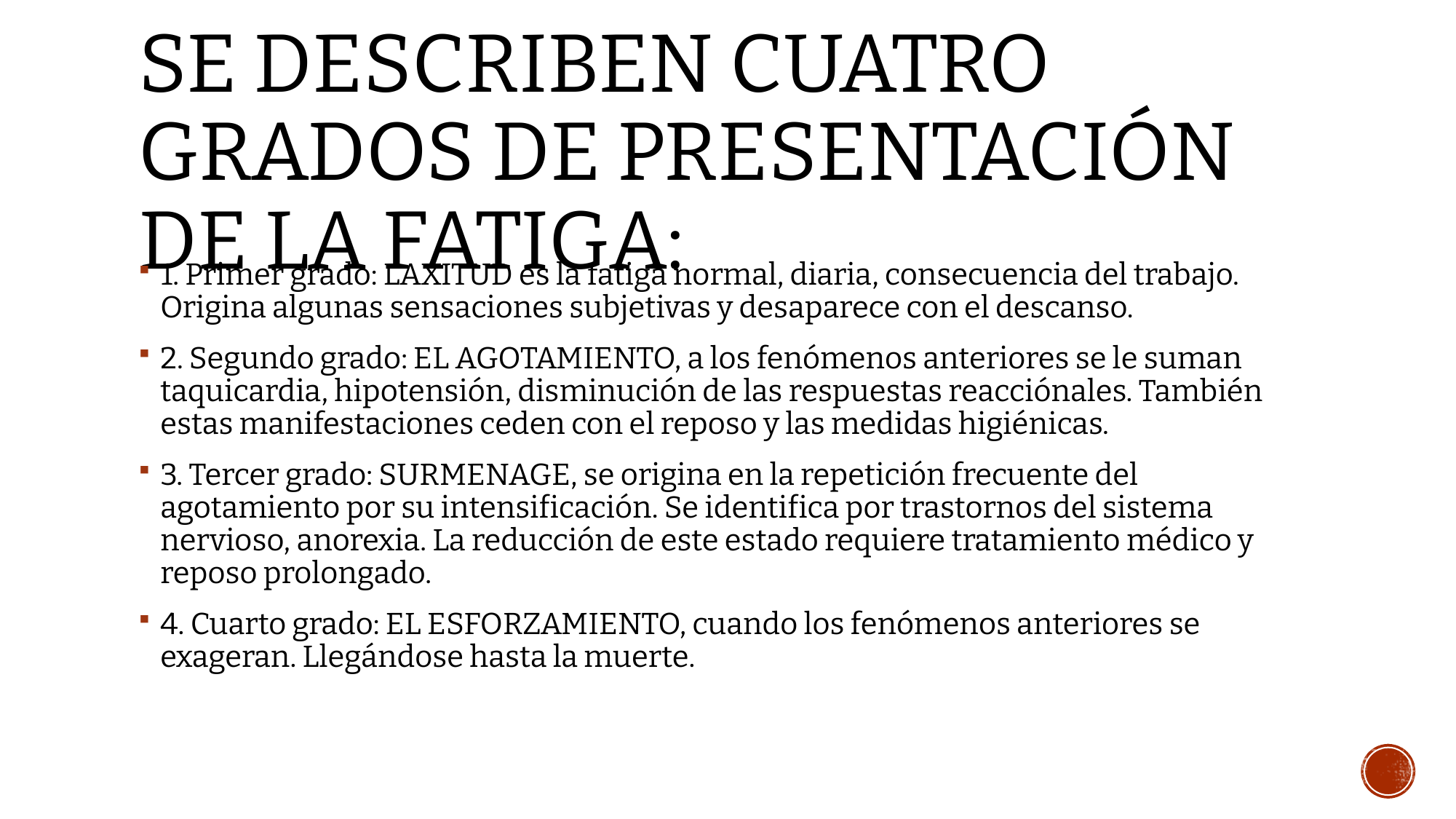

# Se describen cuatro grados de presentación de la fatiga:
1. Primer grado: LAXITUD es la fatiga normal, diaria, consecuencia del trabajo. Origina algunas sensaciones subjetivas y desaparece con el descanso.
2. Segundo grado: EL AGOTAMIENTO, a los fenómenos anteriores se le suman taquicardia, hipotensión, disminución de las respuestas reacciónales. También estas manifestaciones ceden con el reposo y las medidas higiénicas.
3. Tercer grado: SURMENAGE, se origina en la repetición frecuente del agotamiento por su intensificación. Se identifica por trastornos del sistema nervioso, anorexia. La reducción de este estado requiere tratamiento médico y reposo prolongado.
4. Cuarto grado: EL ESFORZAMIENTO, cuando los fenómenos anteriores se exageran. Llegándose hasta la muerte.